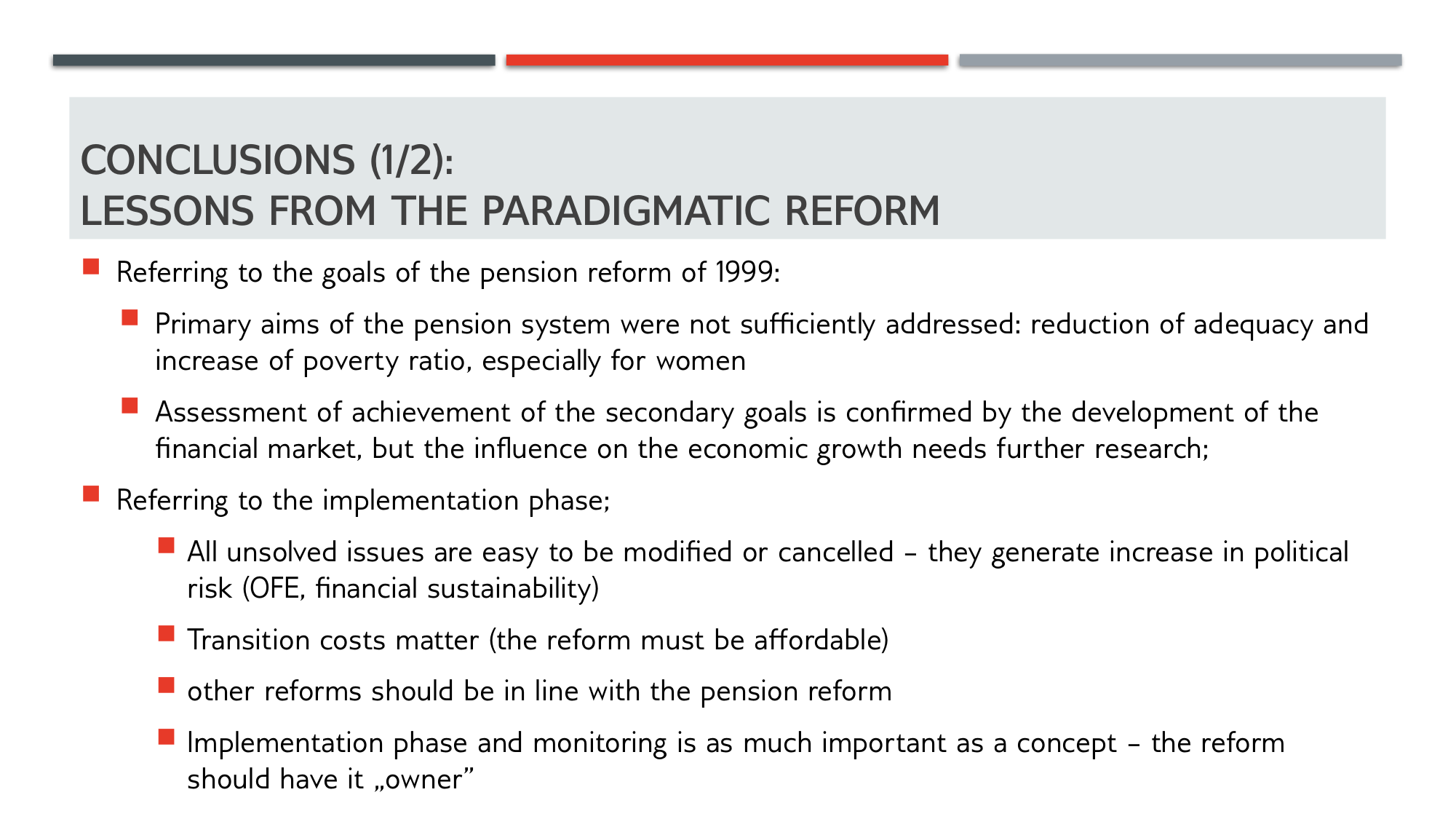

# CONCLUSIONS (1/2): Lessons from the Paradigmatic reform
Referring to the goals of the pension reform of 1999:
Primary aims of the pension system were not sufficiently addressed: reduction of adequacy and increase of poverty ratio, especially for women
Assessment of achievement of the secondary goals is confirmed by the development of the financial market, but the influence on the economic growth needs further research;
Referring to the implementation phase;
All unsolved issues are easy to be modified or cancelled – they generate increase in political risk (OFE, financial sustainability)
Transition costs matter (the reform must be affordable)
other reforms should be in line with the pension reform
Implementation phase and monitoring is as much important as a concept – the reform should have it „owner”